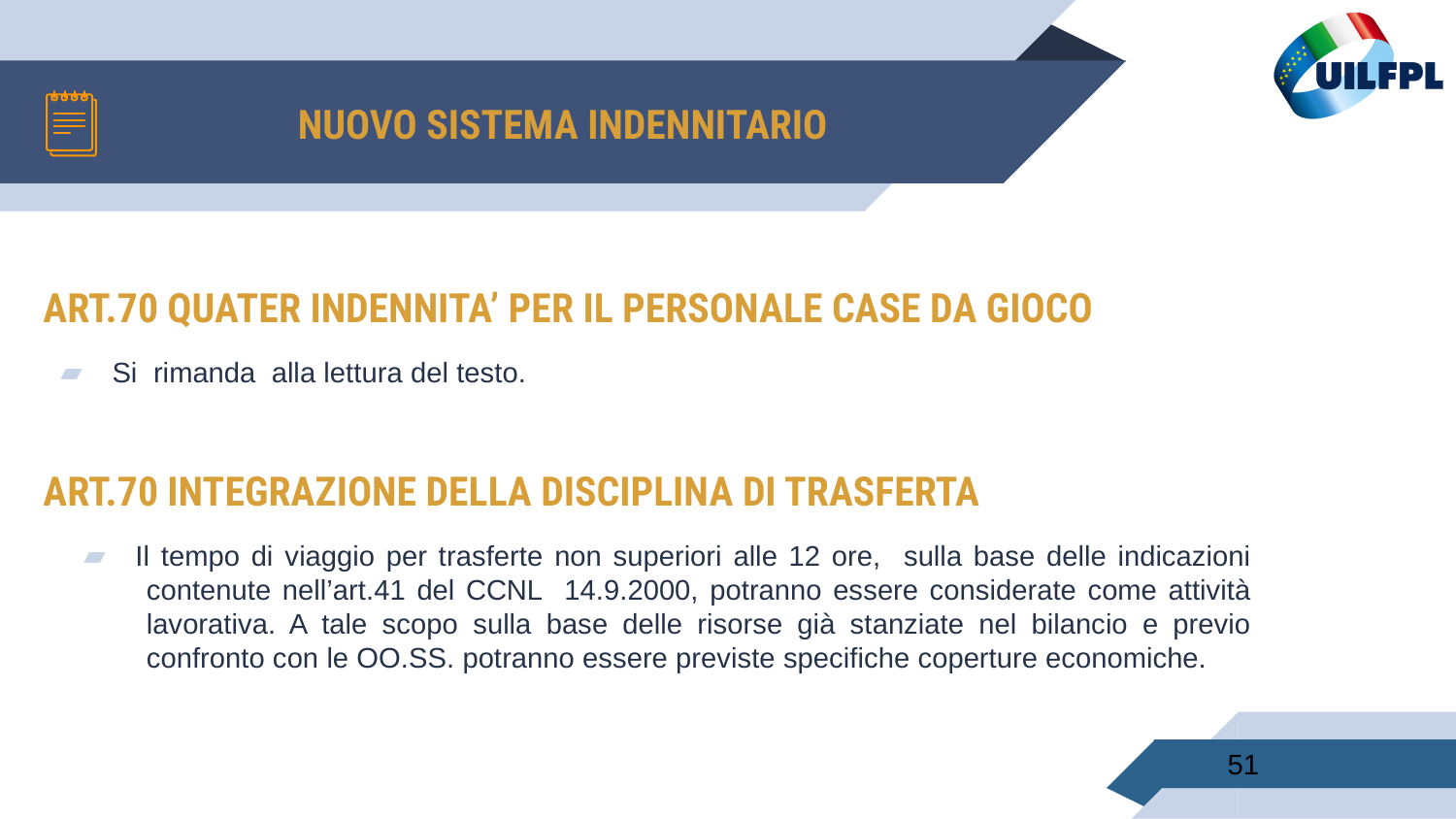

# NUOVO SISTEMA INDENNITARIO

ART.70 QUATER INDENNITA’ PER IL PERSONALE CASE DA GIOCO

Si  rimanda  alla lettura del testo.

ART.70 INTEGRAZIONE DELLA DISCIPLINA DI TRASFERTA

Il tempo di viaggio per trasferte non superiori alle 12 ore,  sulla base delle indicazioni contenute nell’art.41 del CCNL  14.9.2000, potranno essere considerate come attività lavorativa. A tale scopo sulla base delle risorse già stanziate nel bilancio e previo confronto con le OO.SS. potranno essere previste specifiche coperture economiche.

51